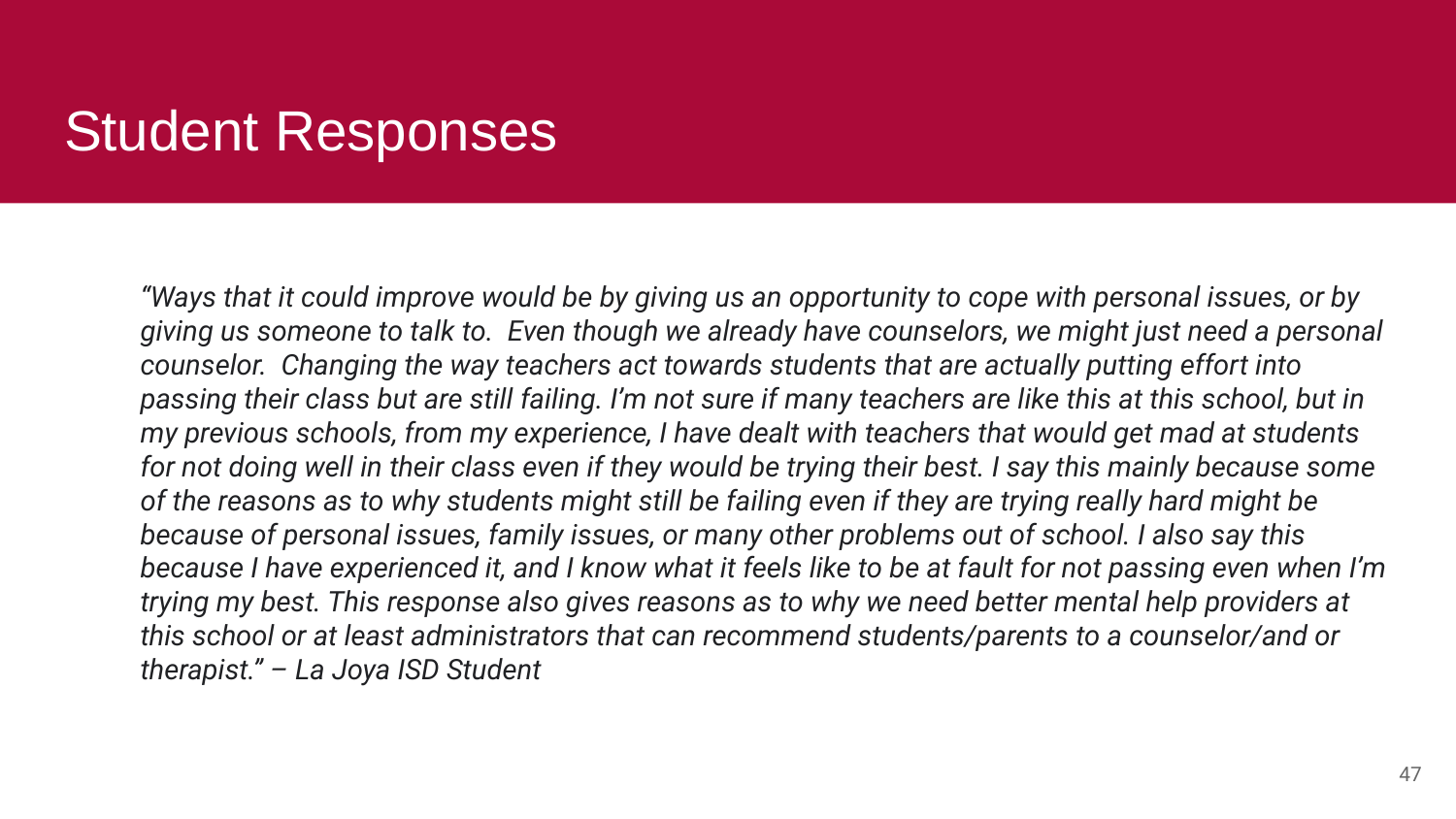

# Student Responses
“Ways that it could improve would be by giving us an opportunity to cope with personal issues, or by giving us someone to talk to.  Even though we already have counselors, we might just need a personal counselor.  Changing the way teachers act towards students that are actually putting effort into passing their class but are still failing. I’m not sure if many teachers are like this at this school, but in my previous schools, from my experience, I have dealt with teachers that would get mad at students for not doing well in their class even if they would be trying their best. I say this mainly because some of the reasons as to why students might still be failing even if they are trying really hard might be because of personal issues, family issues, or many other problems out of school. I also say this because I have experienced it, and I know what it feels like to be at fault for not passing even when I’m trying my best. This response also gives reasons as to why we need better mental help providers at this school or at least administrators that can recommend students/parents to a counselor/and or therapist.” – La Joya ISD Student
47